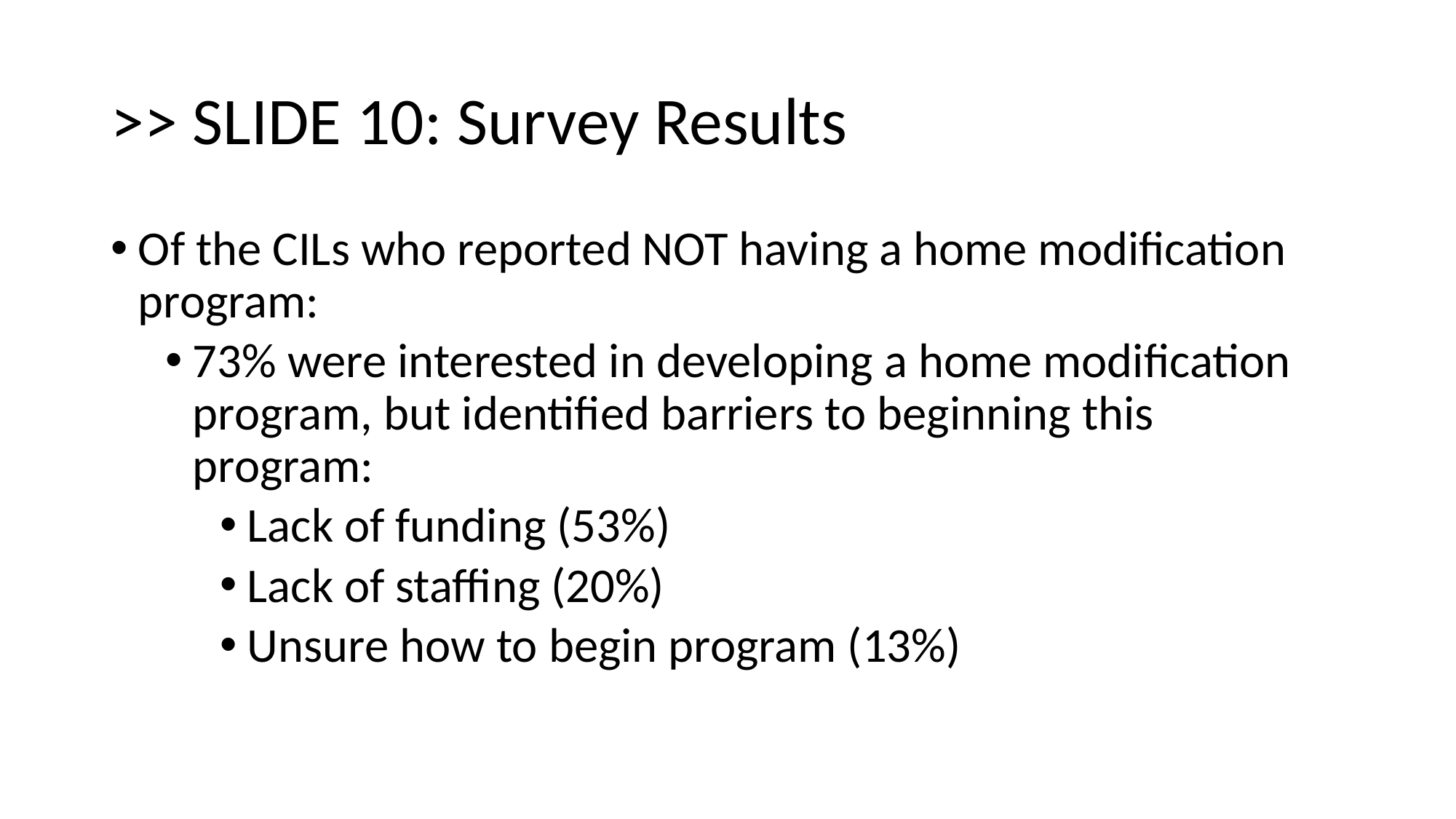

# >> SLIDE 10: Survey Results
Of the CILs who reported NOT having a home modification program:
73% were interested in developing a home modification program, but identified barriers to beginning this program:
Lack of funding (53%)
Lack of staffing (20%)
Unsure how to begin program (13%)